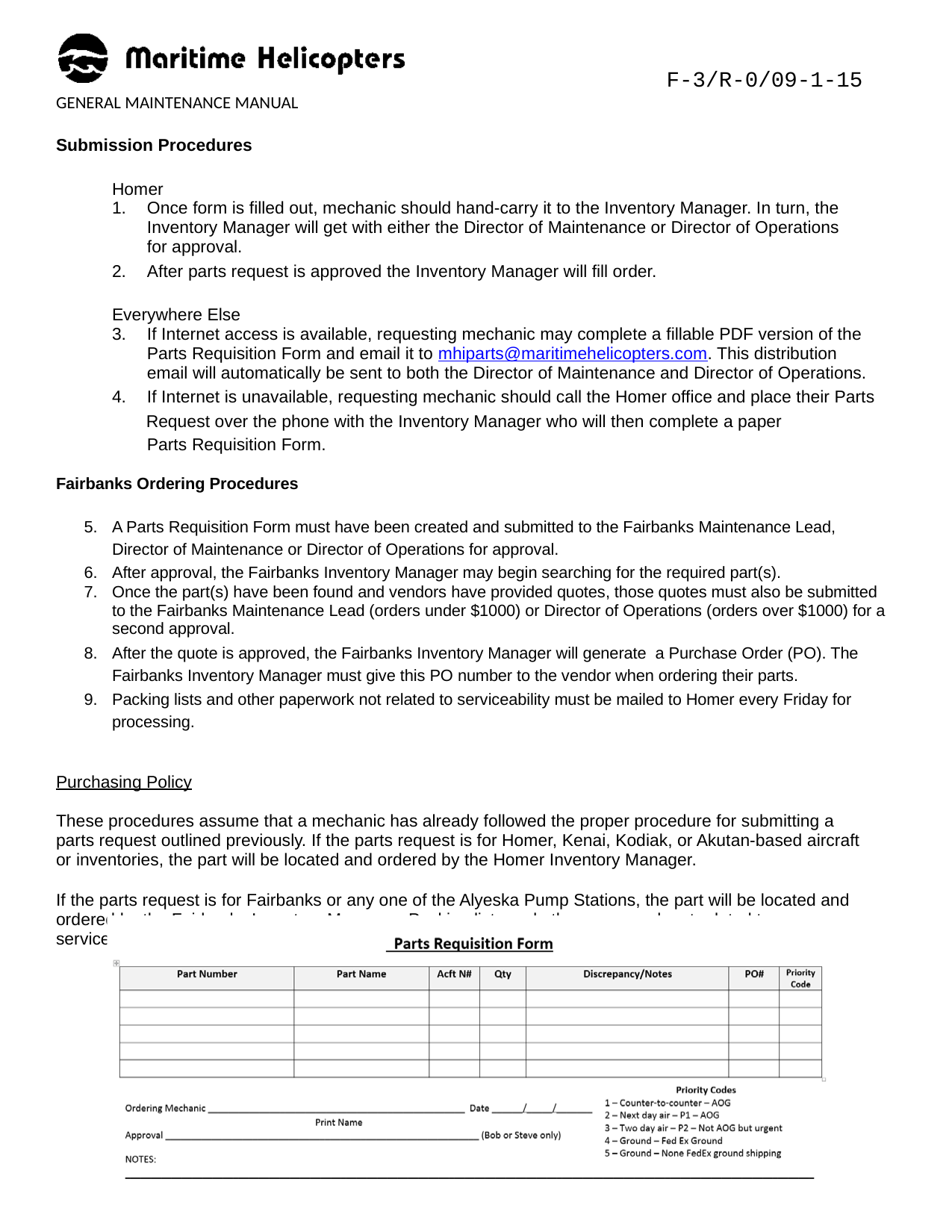

F-3/R-0/09-1-15
GENERAL MAINTENANCE MANUAL

Submission Procedures

Homer
Once form is filled out, mechanic should hand-carry it to the Inventory Manager. In turn, the Inventory Manager will get with either the Director of Maintenance or Director of Operations for approval.
After parts request is approved the Inventory Manager will fill order.

Everywhere Else
If Internet access is available, requesting mechanic may complete a fillable PDF version of the Parts Requisition Form and email it to mhiparts@maritimehelicopters.com. This distribution email will automatically be sent to both the Director of Maintenance and Director of Operations.
If Internet is unavailable, requesting mechanic should call the Homer office and place their Parts
Request over the phone with the Inventory Manager who will then complete a paper Parts Requisition Form.

Fairbanks Ordering Procedures

A Parts Requisition Form must have been created and submitted to the Fairbanks Maintenance Lead, Director of Maintenance or Director of Operations for approval.
After approval, the Fairbanks Inventory Manager may begin searching for the required part(s).
Once the part(s) have been found and vendors have provided quotes, those quotes must also be submitted to the Fairbanks Maintenance Lead (orders under $1000) or Director of Operations (orders over $1000) for a second approval.
After the quote is approved, the Fairbanks Inventory Manager will generate  a Purchase Order (PO). The Fairbanks Inventory Manager must give this PO number to the vendor when ordering their parts.
Packing lists and other paperwork not related to serviceability must be mailed to Homer every Friday for processing.

Purchasing Policy

These procedures assume that a mechanic has already followed the proper procedure for submitting a parts request outlined previously. If the parts request is for Homer, Kenai, Kodiak, or Akutan-based aircraft or inventories, the part will be located and ordered by the Homer Inventory Manager.

If the parts request is for Fairbanks or any one of the Alyeska Pump Stations, the part will be located and ordered by the Fairbanks Inventory Manager.  Packing lists and other paperwork not related to serviceability must be mailed to Homer every Friday for processing.